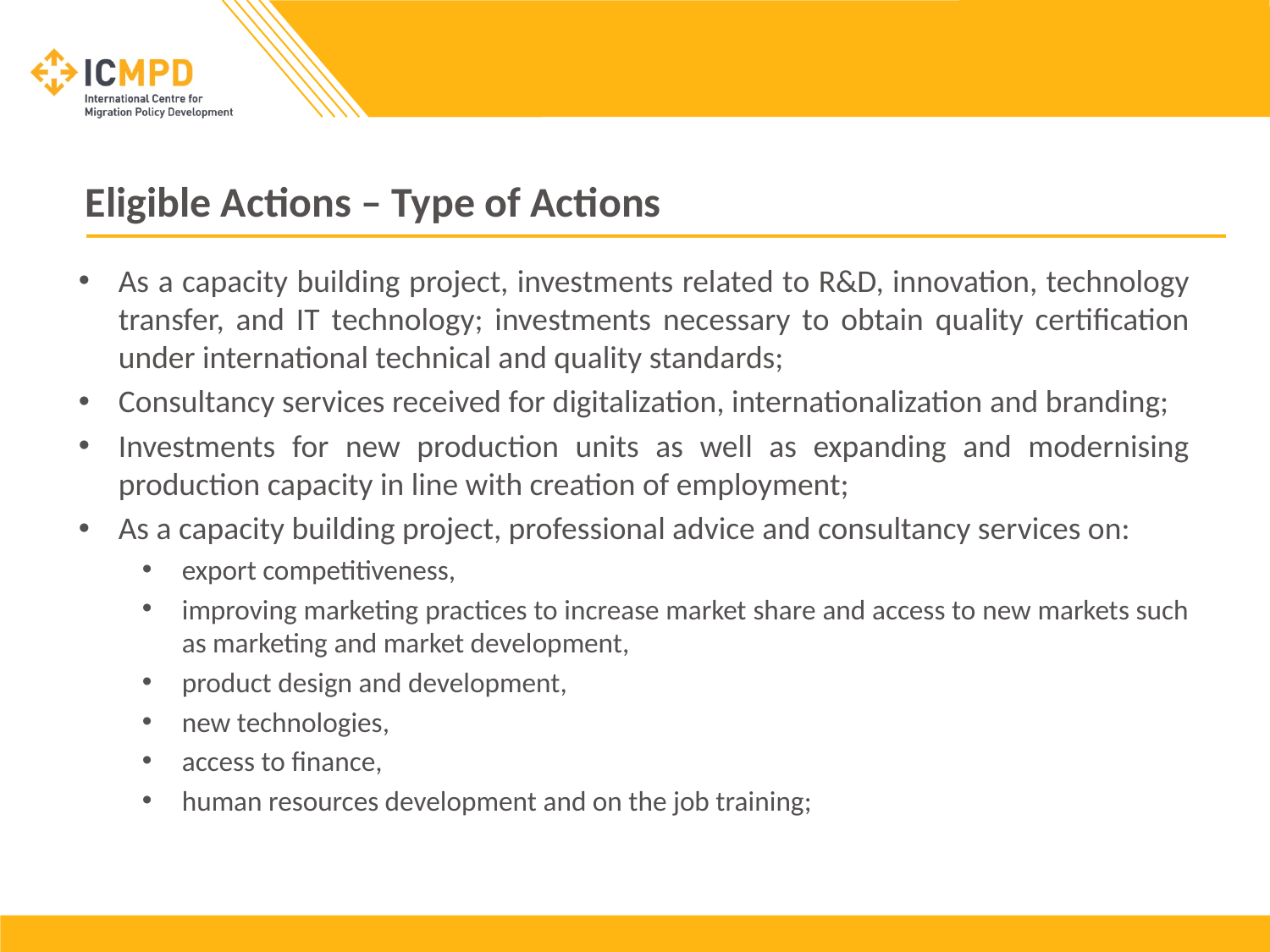

# Eligible Actions – Type of Actions
As a capacity building project, investments related to R&D, innovation, technology transfer, and IT technology; investments necessary to obtain quality certification under international technical and quality standards;
Consultancy services received for digitalization, internationalization and branding;
Investments for new production units as well as expanding and modernising production capacity in line with creation of employment;
As a capacity building project, professional advice and consultancy services on:
export competitiveness,
improving marketing practices to increase market share and access to new markets such as marketing and market development,
product design and development,
new technologies,
access to finance,
human resources development and on the job training;